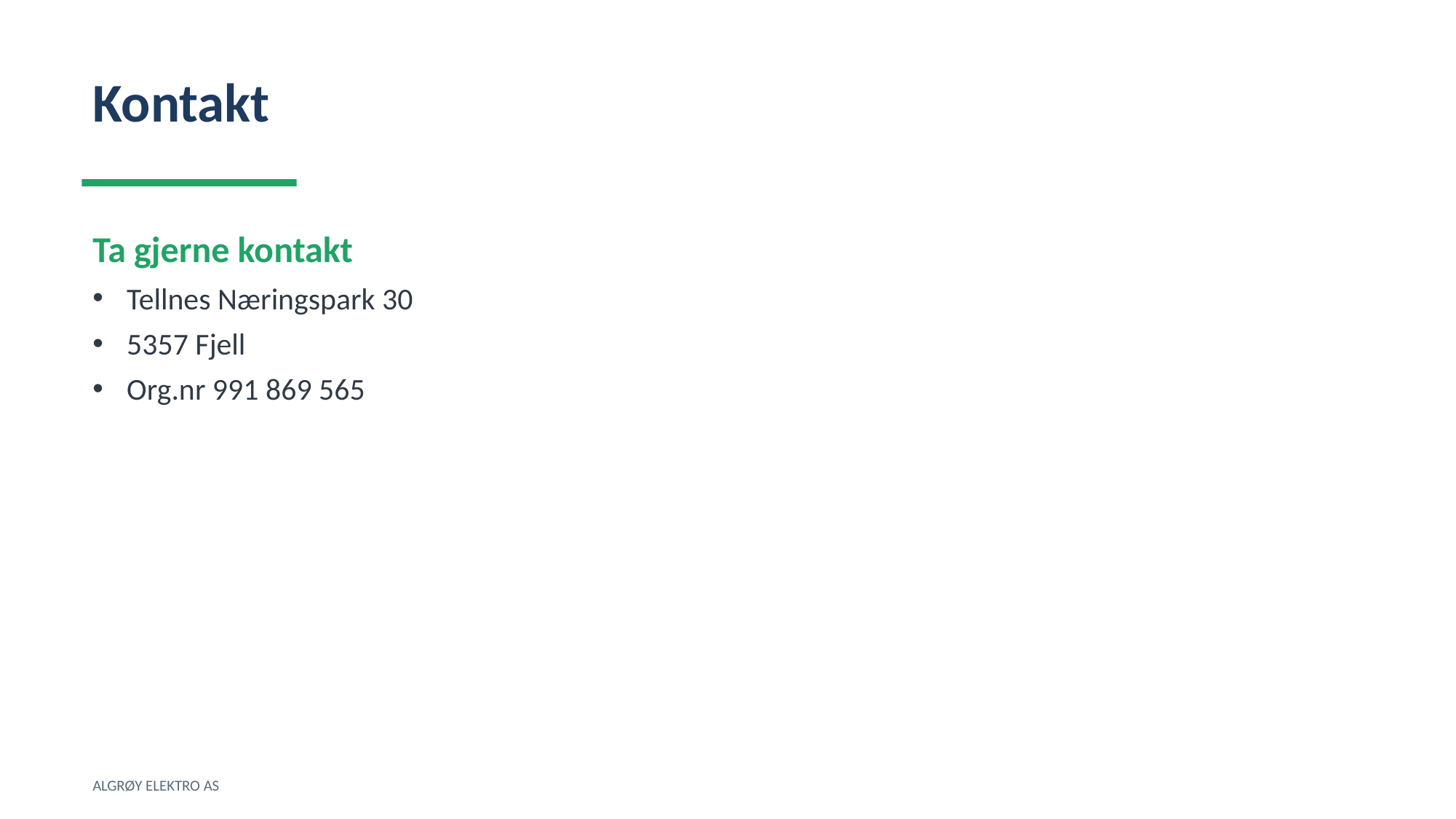

Kontakt

Ta gjerne kontakt
Tellnes Næringspark 30
5357 Fjell
Org.nr 991 869 565
ALGRØY ELEKTRO AS